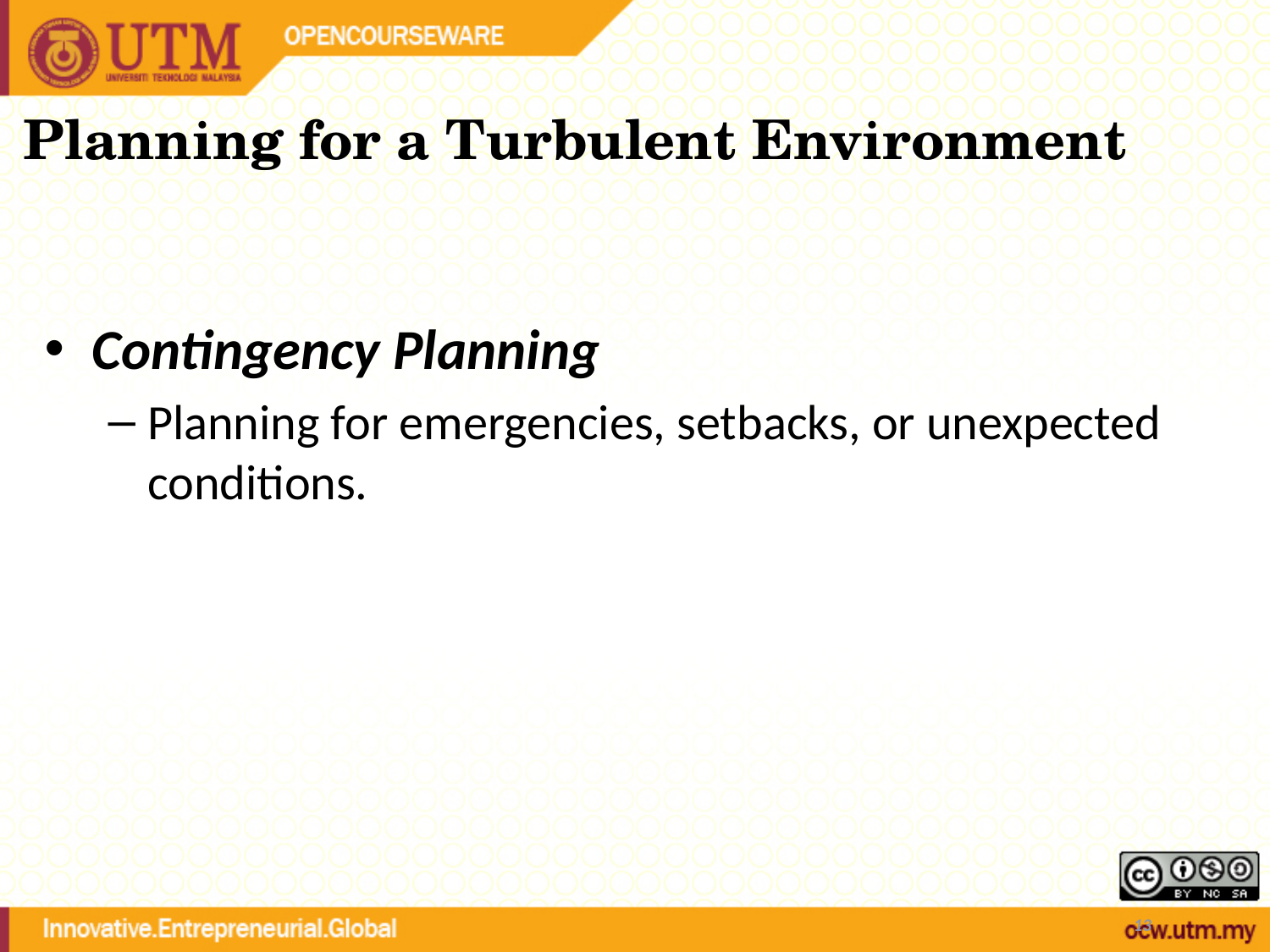

# Planning for a Turbulent Environment
Contingency Planning
Planning for emergencies, setbacks, or unexpected conditions.

13